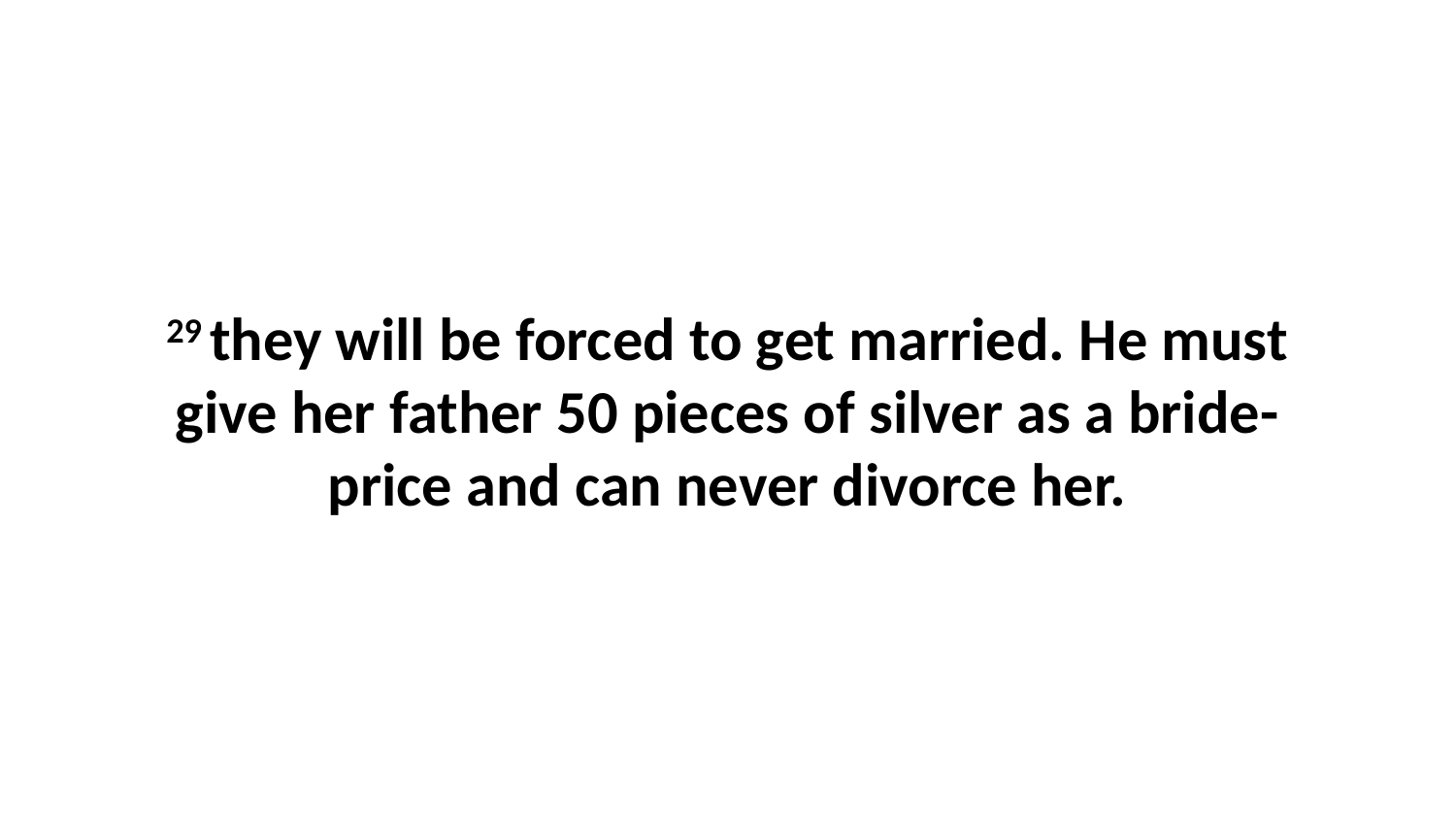

29 they will be forced to get married. He must give her father 50 pieces of silver as a bride-price and can never divorce her.